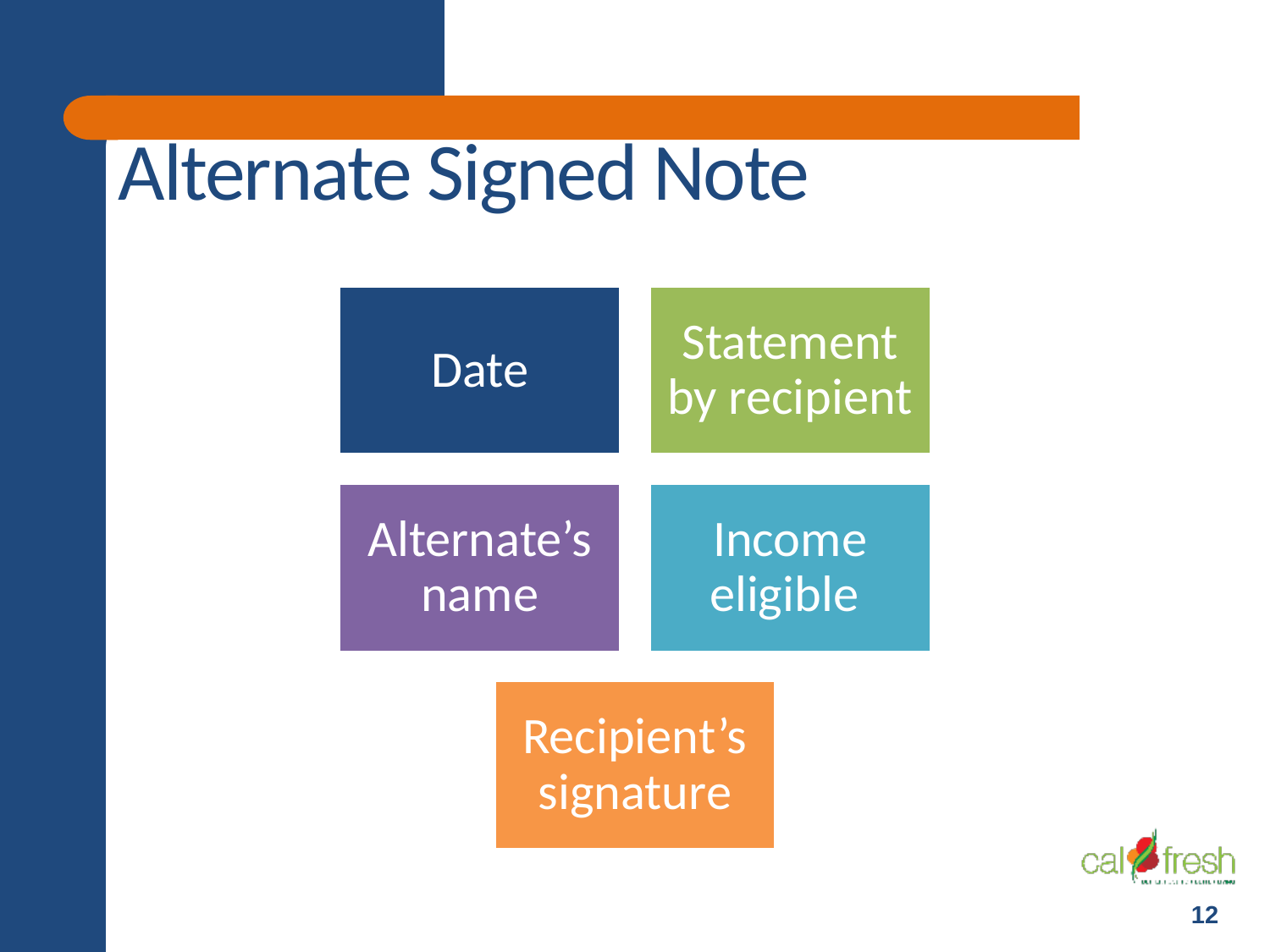

Alternate Signed Note
Date
Statement by recipient
Alternate’s name
Income eligible
Recipient’s signature